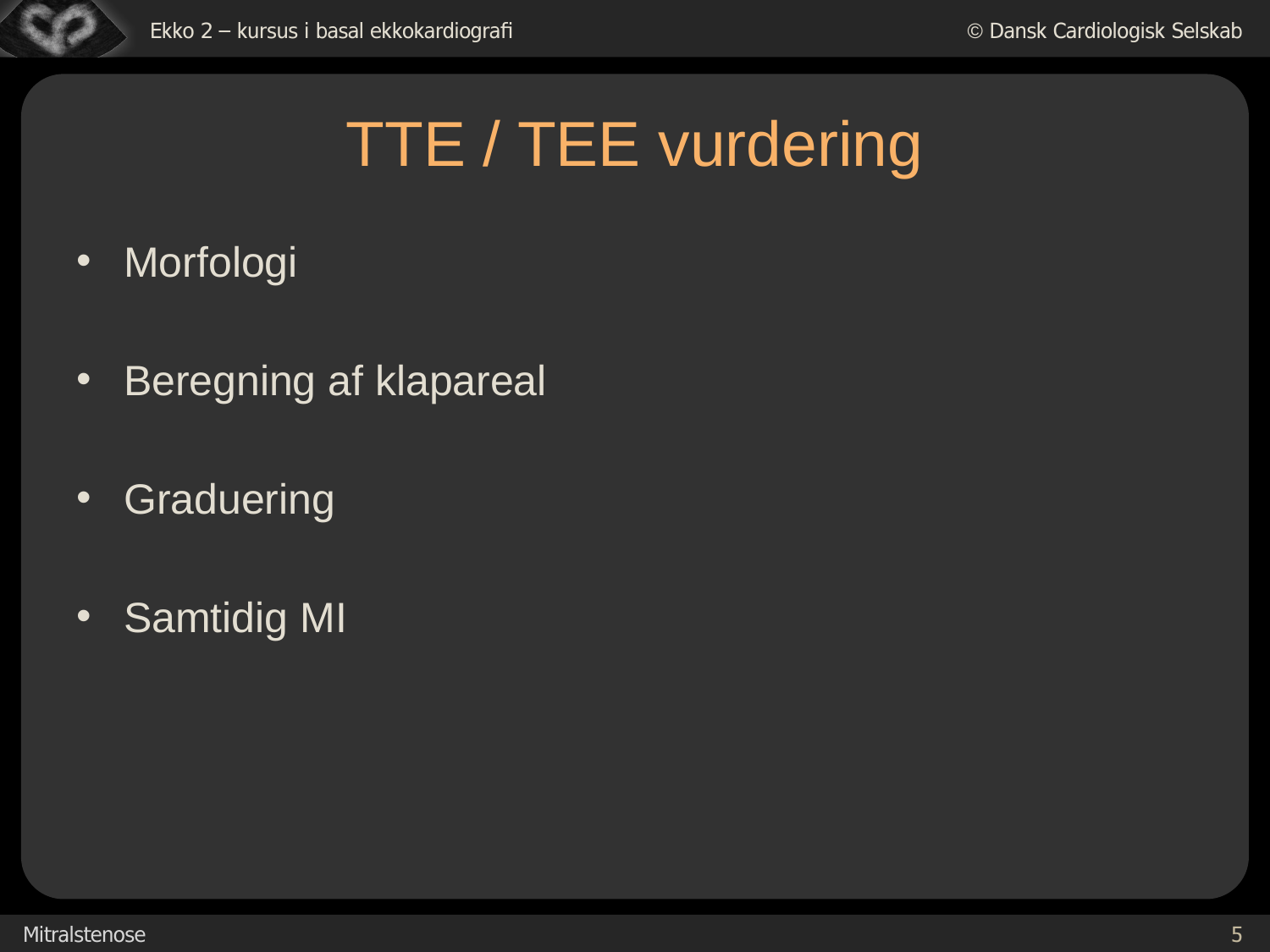

# TTE / TEE vurdering
Morfologi

Beregning af klapareal

Graduering

Samtidig MI

5
Mitralstenose